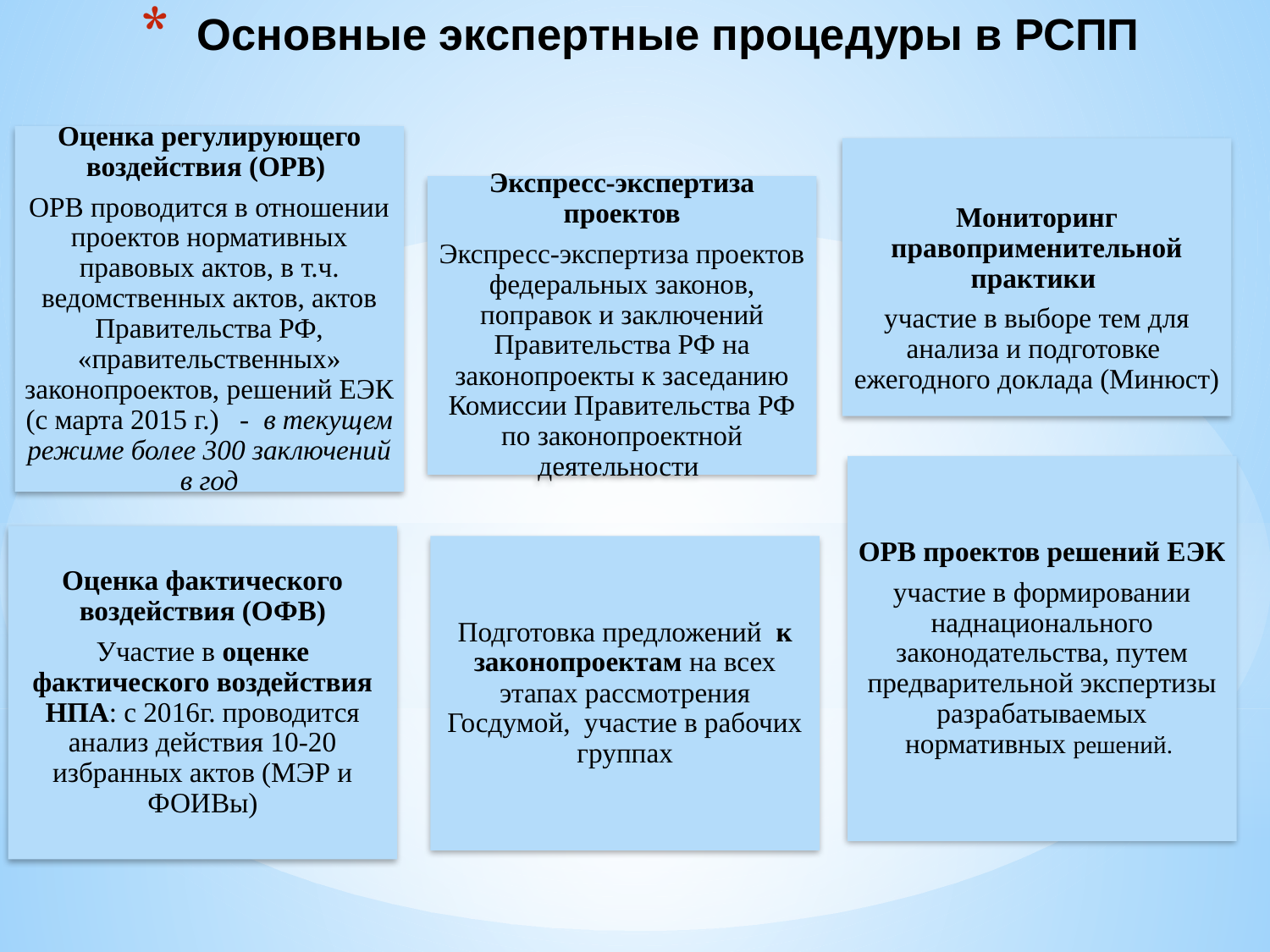

# Основные экспертные процедуры в РСПП
Оценка регулирующего воздействия (ОРВ)
ОРВ проводится в отношении проектов нормативных правовых актов, в т.ч. ведомственных актов, актов Правительства РФ, «правительственных» законопроектов, решений ЕЭК (с марта 2015 г.)   -  в текущем режиме более 300 заключений в год
Экспресс-экспертиза проектов
Экспресс-экспертиза проектов федеральных законов, поправок и заключений Правительства РФ на законопроекты к заседанию Комиссии Правительства РФ по законопроектной деятельности

Мониторинг правоприменительной практики
участие в выборе тем для анализа и подготовке  ежегодного доклада (Минюст)
Оценка фактического воздействия (ОФВ)
Участие в оценке фактического воздействия НПА: с 2016г. проводится анализ действия 10-20 избранных актов (МЭР и ФОИВы)
Подготовка предложений  к законопроектам на всех этапах рассмотрения Госдумой,  участие в рабочих группах
ОРВ проектов решений ЕЭК
участие в формировании наднационального законодательства, путем предварительной экспертизы разрабатываемых нормативных решений.